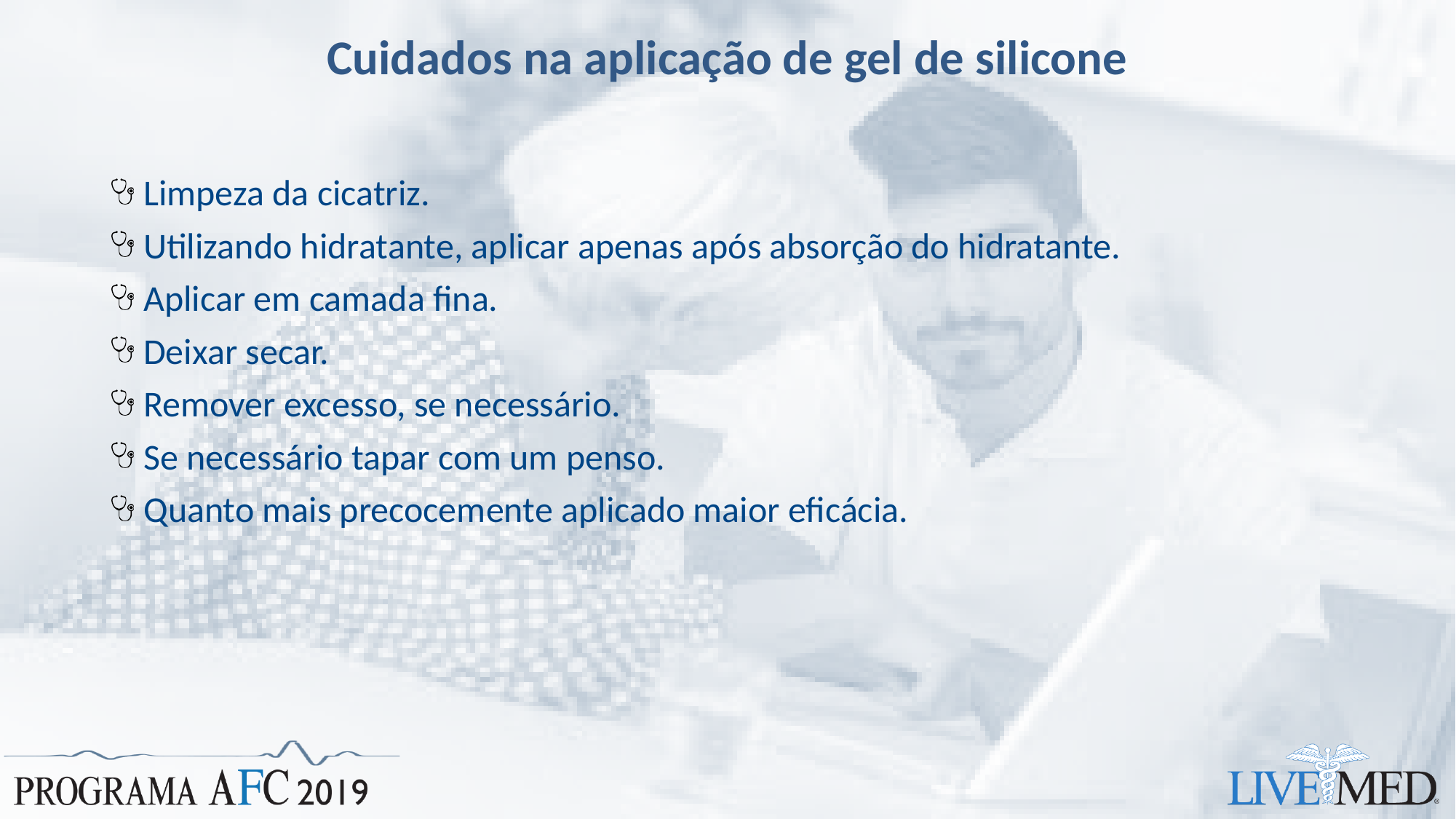

# Cuidados na aplicação de gel de silicone
Limpeza da cicatriz.
Utilizando hidratante, aplicar apenas após absorção do hidratante.
Aplicar em camada fina.
Deixar secar.
Remover excesso, se necessário.
Se necessário tapar com um penso.
Quanto mais precocemente aplicado maior eficácia.